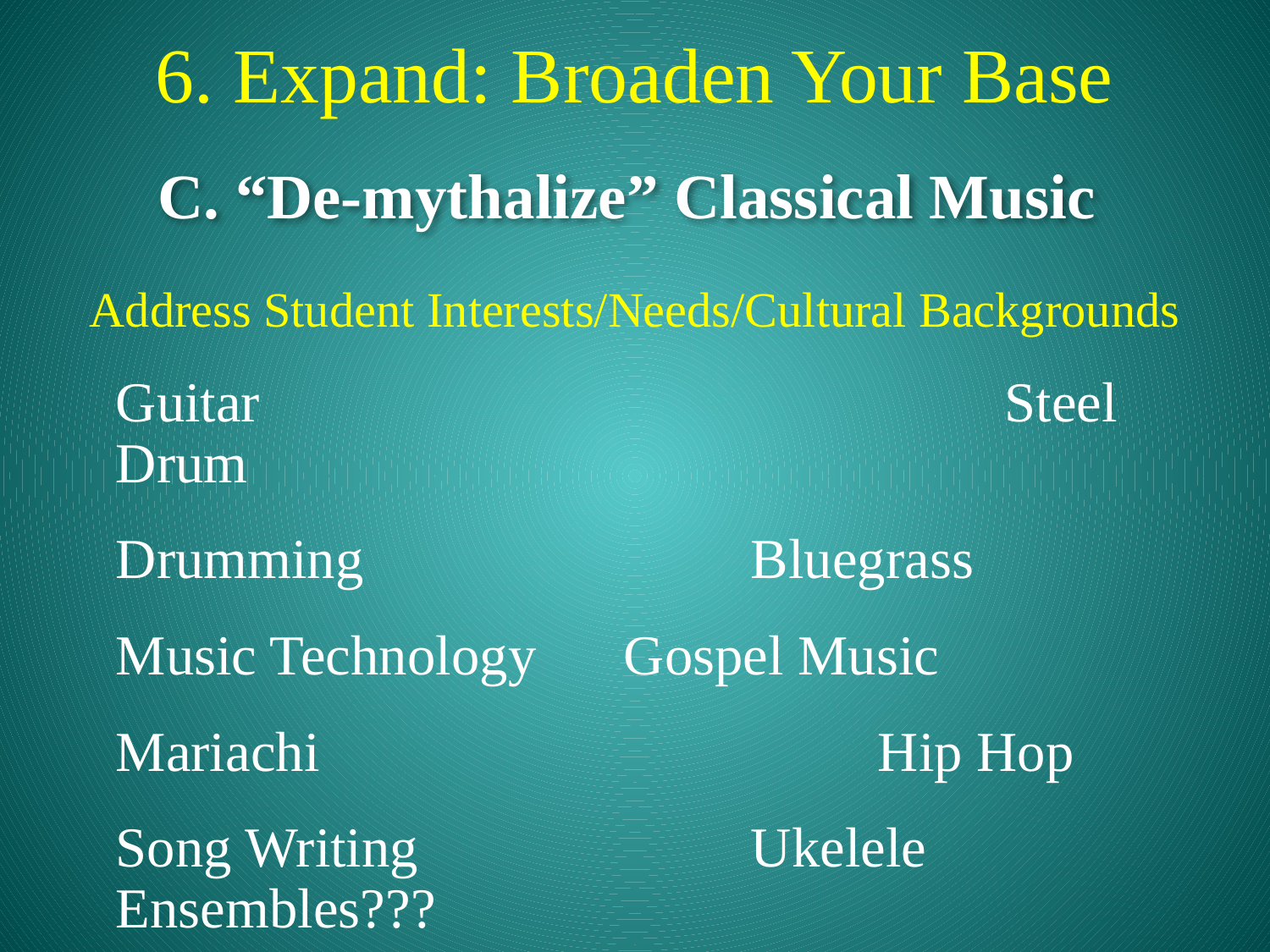

6. Expand: Broaden Your Base
C. “De-mythalize” Classical Music

Address Student Interests/Needs/Cultural Backgrounds
	Guitar						Steel Drum
	Drumming				Bluegrass
	Music Technology	Gospel Music
	Mariachi					Hip Hop
	Song Writing			Ukelele Ensembles???